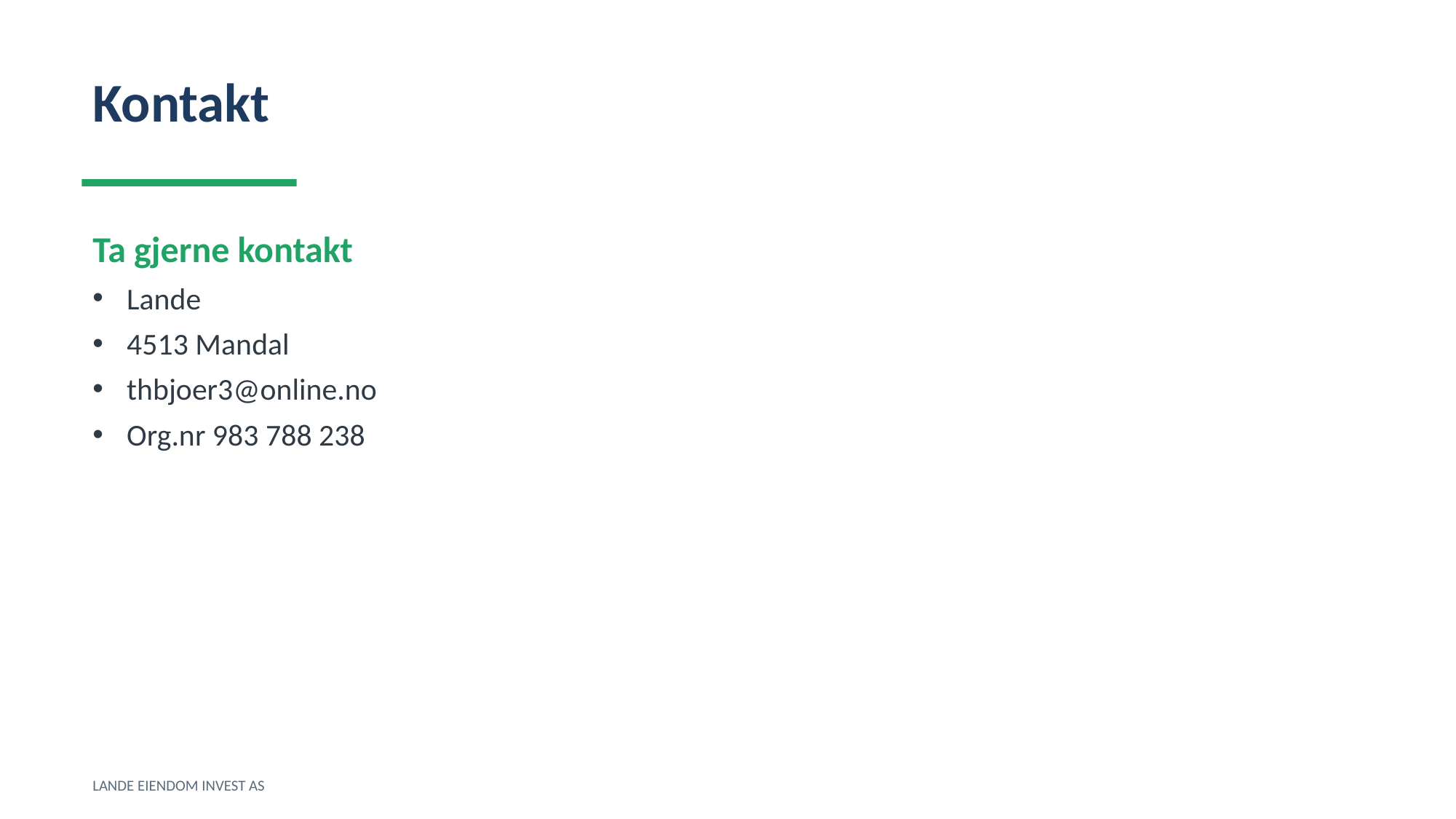

Kontakt

Ta gjerne kontakt
Lande
4513 Mandal
thbjoer3@online.no
Org.nr 983 788 238
LANDE EIENDOM INVEST AS